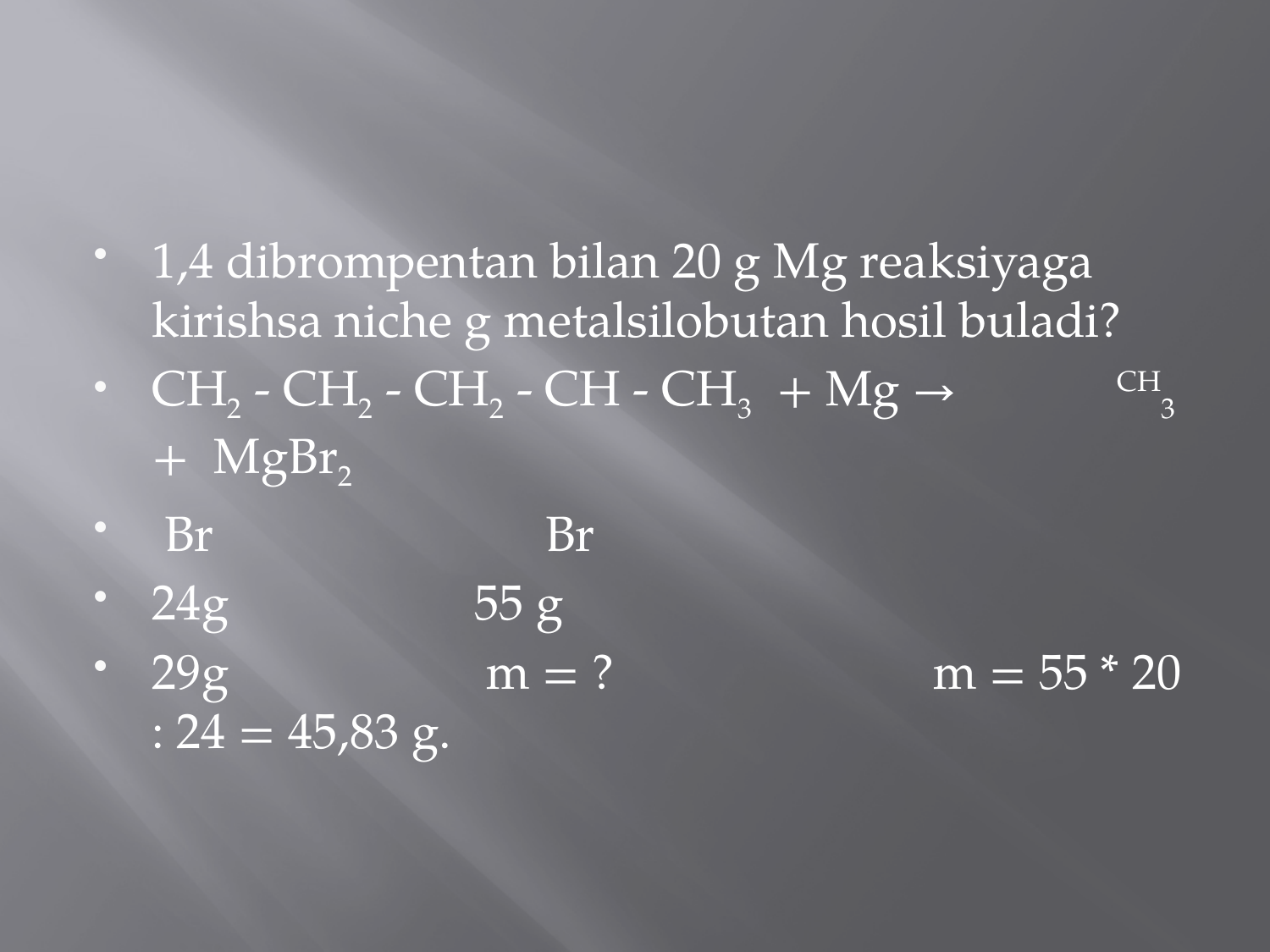

1,4 dibrompentan bilan 20 g Mg reaksiyaga kirishsa niche g metalsilobutan hosil buladi?
CH2 - CH2 - CH2 - CH - CH3  + Mg →             CH3  +  MgBr2
 Br                           Br
24g                    55 g
29g                     m = ?                          m = 55 * 20 : 24 = 45,83 g.